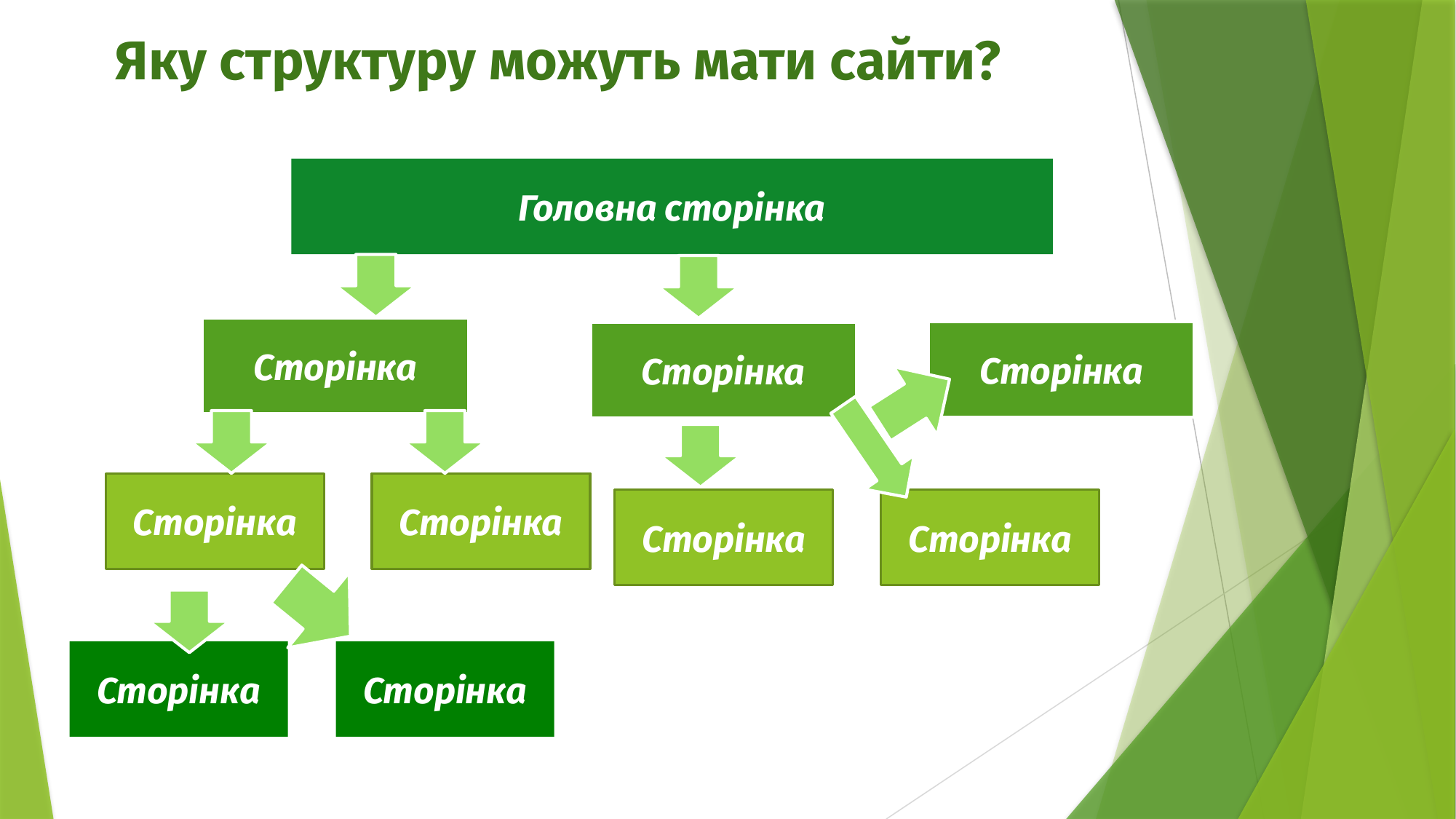

Яку структуру можуть мати сайти?
Головна сторінка

Сторінка
Сторінка
Сторінка

Сторінка
Сторінка
Сторінка
Сторінка

Сторінка
Сторінка